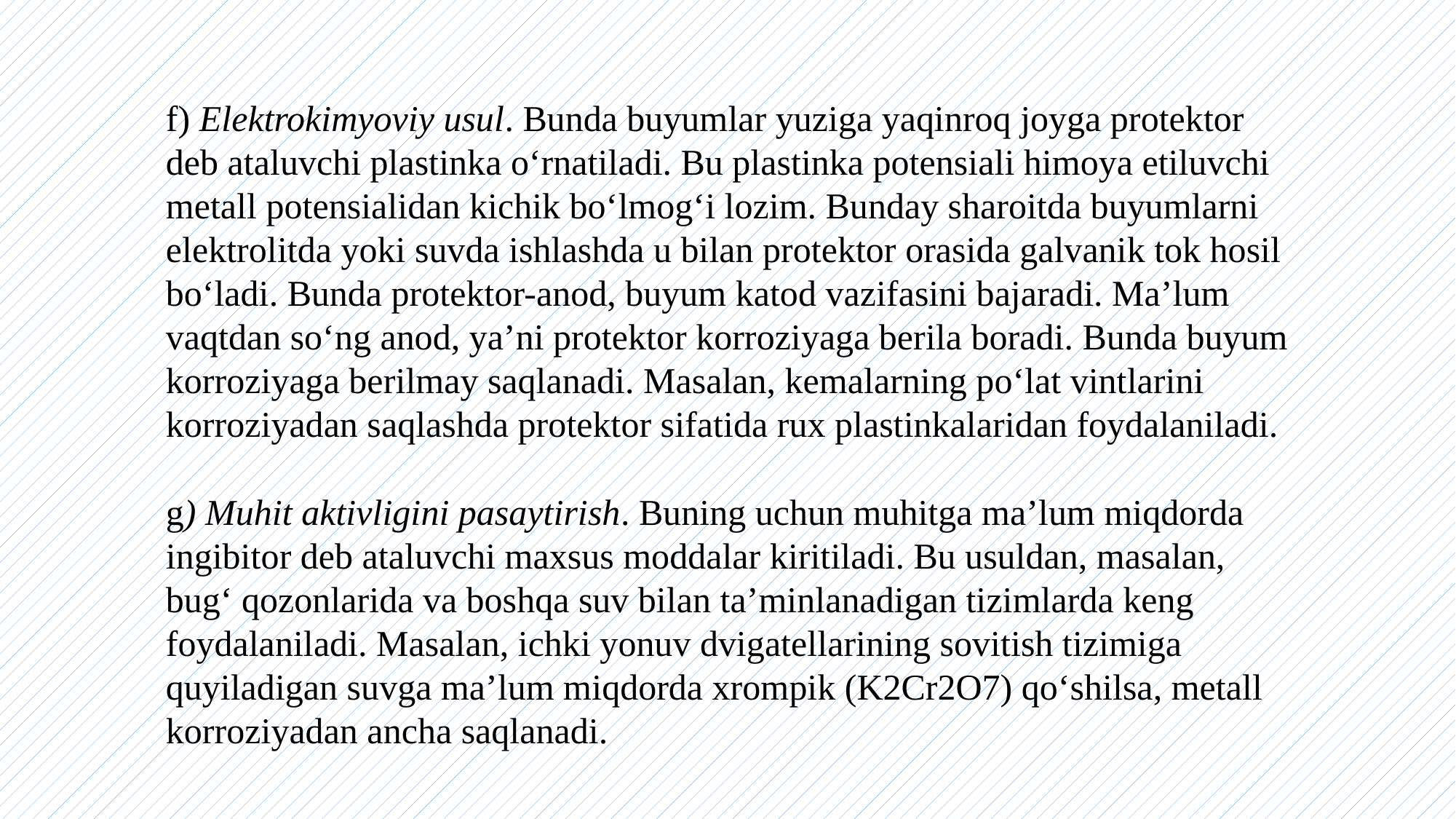

f) Elektrokimyoviy usul. Bunda buyumlar yuziga yaqinroq joyga protektor deb ataluvchi plastinka o‘rnatiladi. Bu plastinka potensiali himoya etiluvchi metall potensialidan kichik bo‘lmog‘i lozim. Bunday sharoitda buyumlarni elektrolitda yoki suvda ishlashda u bilan protektor orasida galvanik tok hosil bo‘ladi. Bunda protektor-anod, buyum katod vazifasini bajaradi. Ma’lum vaqtdan so‘ng anod, ya’ni protektor korroziyaga berila boradi. Bunda buyum korroziyaga berilmay saqlanadi. Masalan, kemalarning po‘lat vintlarini korroziyadan saqlashda protektor sifatida rux plastinkalaridan foydalaniladi.

g) Muhit aktivligini pasaytirish. Buning uchun muhitga ma’lum miqdorda ingibitor deb ataluvchi maxsus moddalar kiritiladi. Bu usuldan, masalan, bug‘ qozonlarida va boshqa suv bilan ta’minlanadigan tizimlarda keng foydalaniladi. Masalan, ichki yonuv dvigatellarining sovitish tizimiga quyiladigan suvga ma’lum miqdorda xrompik (K2Cr2O7) qo‘shilsa, metall korroziyadan ancha saqlanadi.